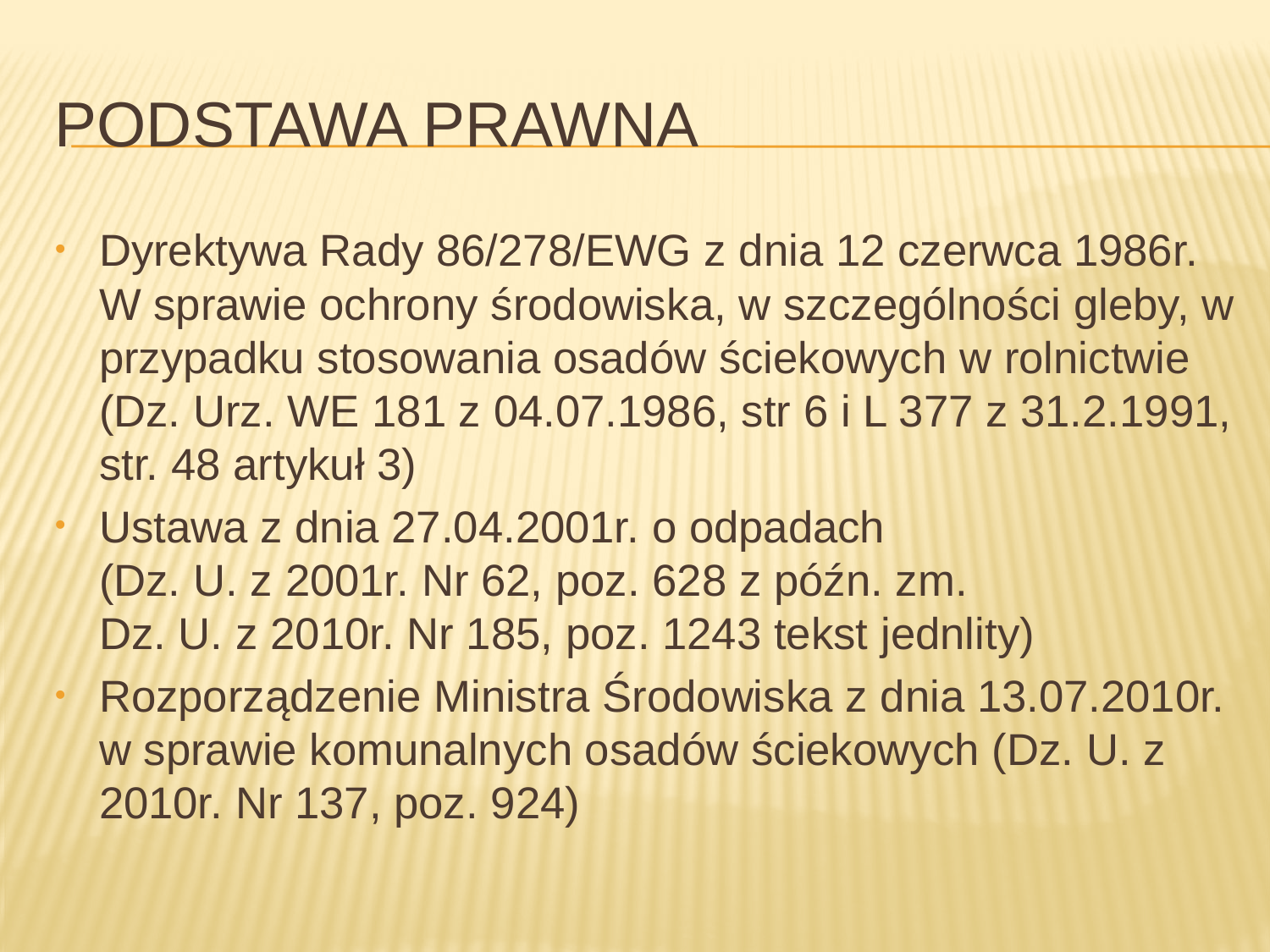

# Podstawa prawna
Dyrektywa Rady 86/278/EWG z dnia 12 czerwca 1986r. W sprawie ochrony środowiska, w szczególności gleby, w przypadku stosowania osadów ściekowych w rolnictwie
(Dz. Urz. WE 181 z 04.07.1986, str 6 i L 377 z 31.2.1991, str. 48 artykuł 3)
Ustawa z dnia 27.04.2001r. o odpadach
(Dz. U. z 2001r. Nr 62, poz. 628 z późn. zm.
Dz. U. z 2010r. Nr 185, poz. 1243 tekst jednlity)
Rozporządzenie Ministra Środowiska z dnia 13.07.2010r. w sprawie komunalnych osadów ściekowych (Dz. U. z 2010r. Nr 137, poz. 924)